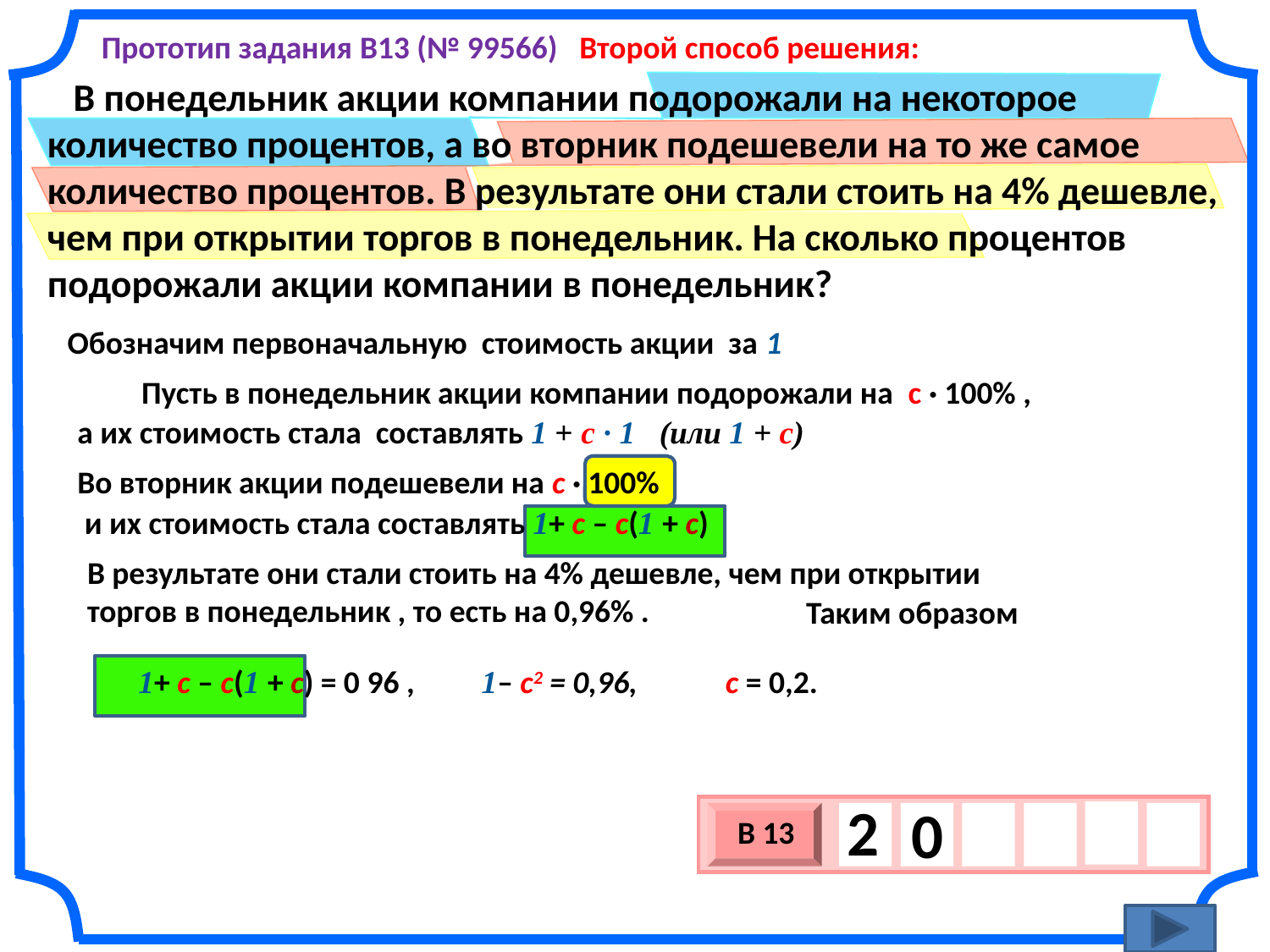

Прототип задания B13 (№ 99566)   Второй способ решения:
   В понедельник акции компании подорожали на некоторое количество процентов, а во вторник подешевели на то же самое количество процентов. В результате они стали стоить на 4% дешевле, чем при открытии торгов в понедельник. На сколько процентов подорожали акции компании в понедельник?

Обозначим первоначальную  стоимость акции  за 1
Пусть в понедельник акции компании подорожали на  с · 100% ,
а их стоимость стала  составлять 1 + с · 1   (или 1 + с)
Во вторник акции подешевели на с · 100%

 и их стоимость стала составлять 1+ с – с(1 + с)

В результате они стали стоить на 4% дешевле, чем при открытии
торгов в понедельник , то есть на 0,96% .
Таким образом

1+ с – с(1 + с) = 0 96 ,
1– с2 = 0,96,
с = 0,2.
2

0

В 13
х
3
х
1
0